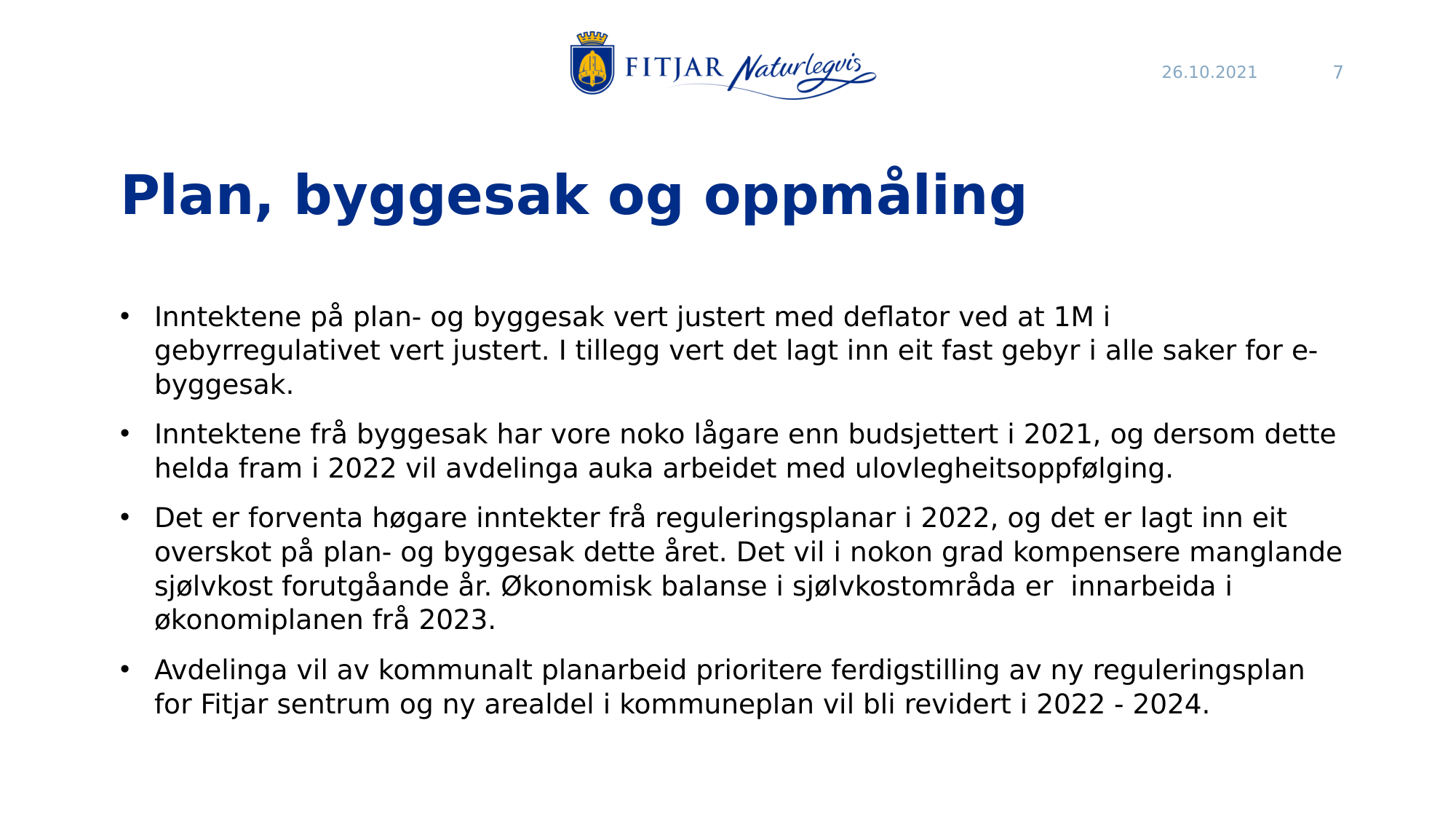

26.10.2021
7
# Plan, byggesak og oppmåling
Inntektene på plan- og byggesak vert justert med deflator ved at 1M i gebyrregulativet vert justert. I tillegg vert det lagt inn eit fast gebyr i alle saker for e-byggesak.
Inntektene frå byggesak har vore noko lågare enn budsjettert i 2021, og dersom dette helda fram i 2022 vil avdelinga auka arbeidet med ulovlegheitsoppfølging.
Det er forventa høgare inntekter frå reguleringsplanar i 2022, og det er lagt inn eit overskot på plan- og byggesak dette året. Det vil i nokon grad kompensere manglande sjølvkost forutgåande år. Økonomisk balanse i sjølvkostområda er  innarbeida i økonomiplanen frå 2023.
Avdelinga vil av kommunalt planarbeid prioritere ferdigstilling av ny reguleringsplan for Fitjar sentrum og ny arealdel i kommuneplan vil bli revidert i 2022 - 2024.